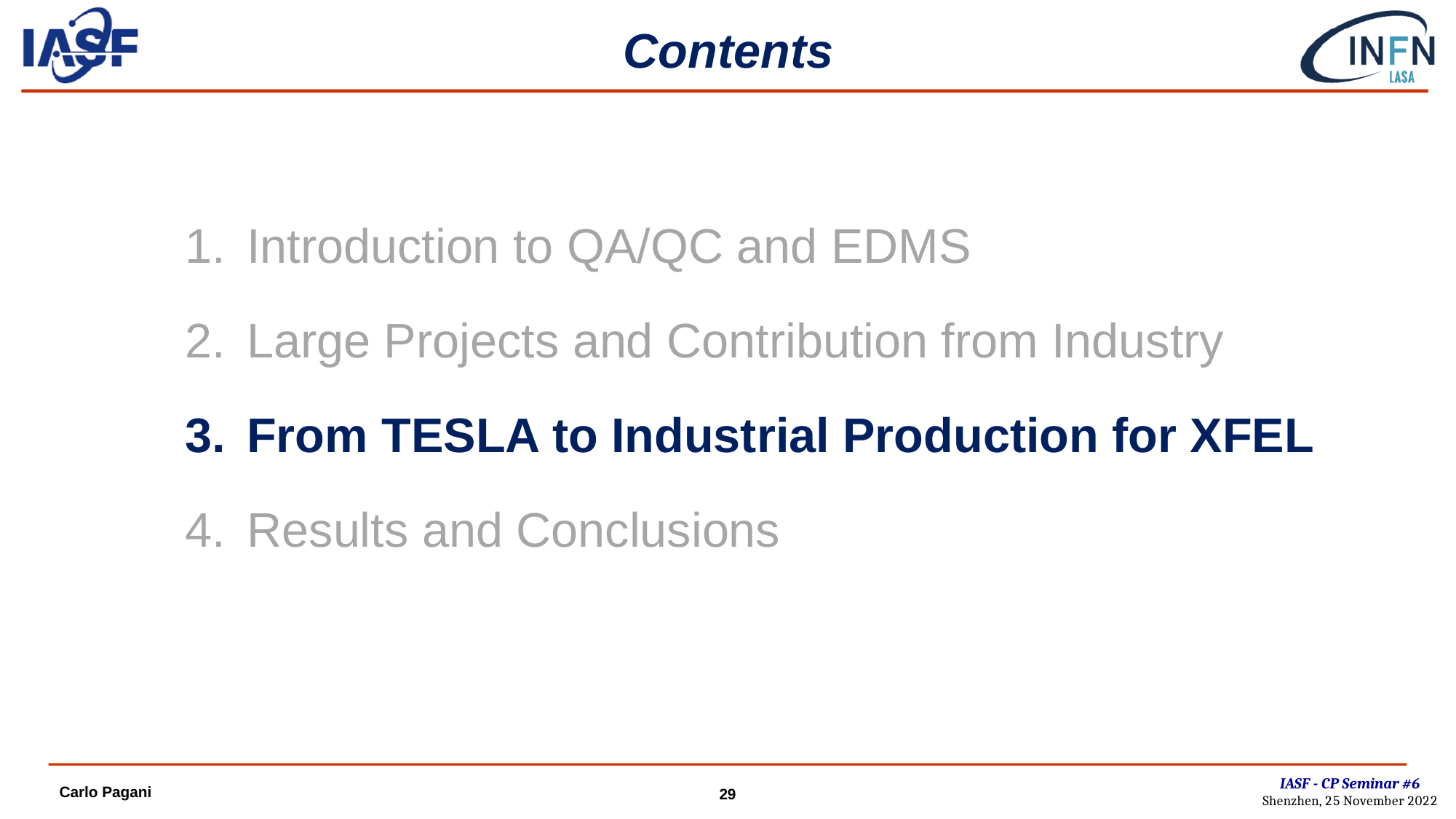

# Contents
Introduction to QA/QC and EDMS
Large Projects and Contribution from Industry
From TESLA to Industrial Production for XFEL
Results and Conclusions
IASF - CP Seminar #6
Shenzhen, 25 November 2022
Carlo Pagani
29